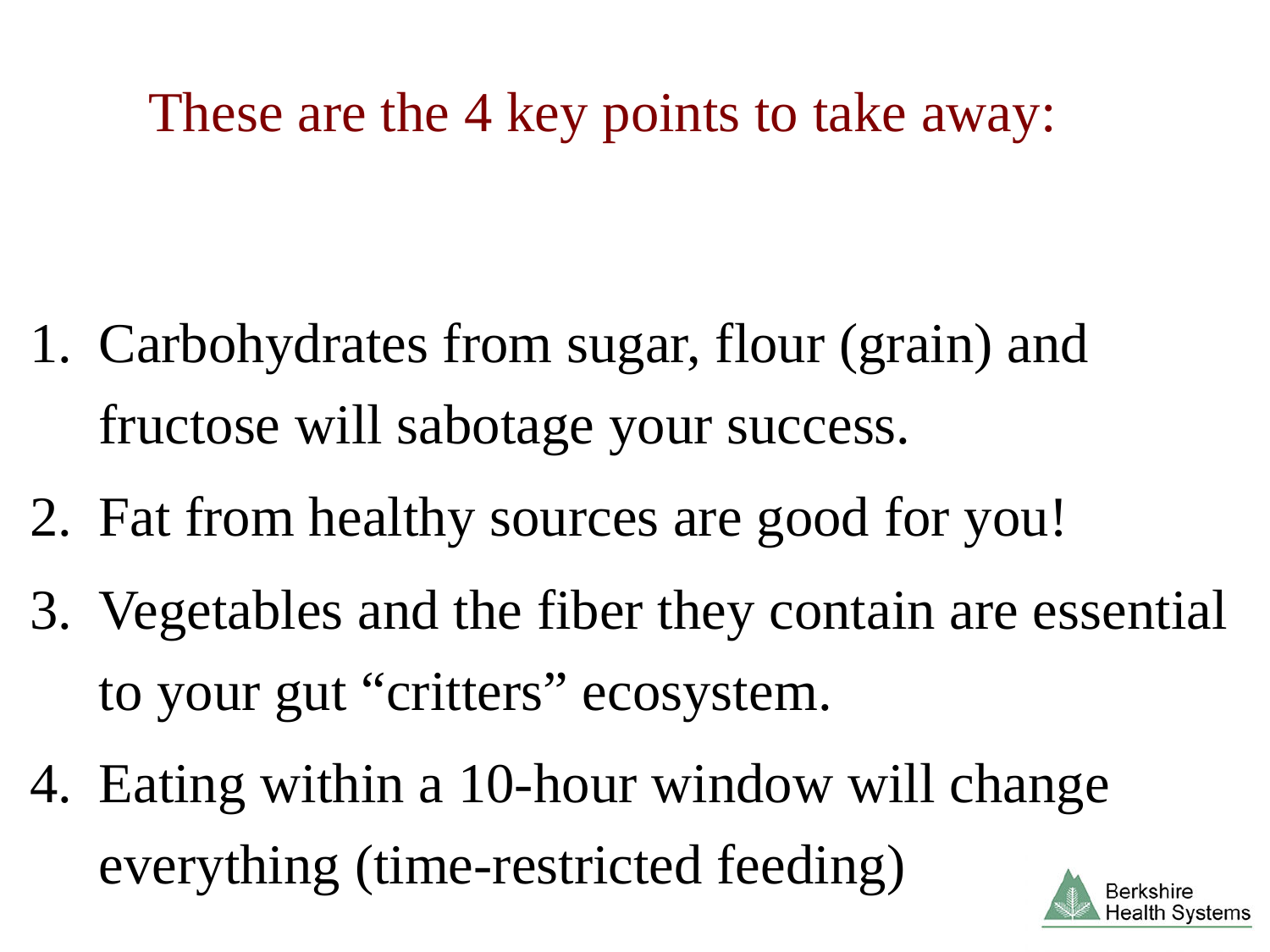

These are the 4 key points to take away:

Carbohydrates from sugar, flour (grain) and fructose will sabotage your success.
Fat from healthy sources are good for you!
Vegetables and the fiber they contain are essential to your gut “critters” ecosystem.
Eating within a 10-hour window will change everything (time-restricted feeding)